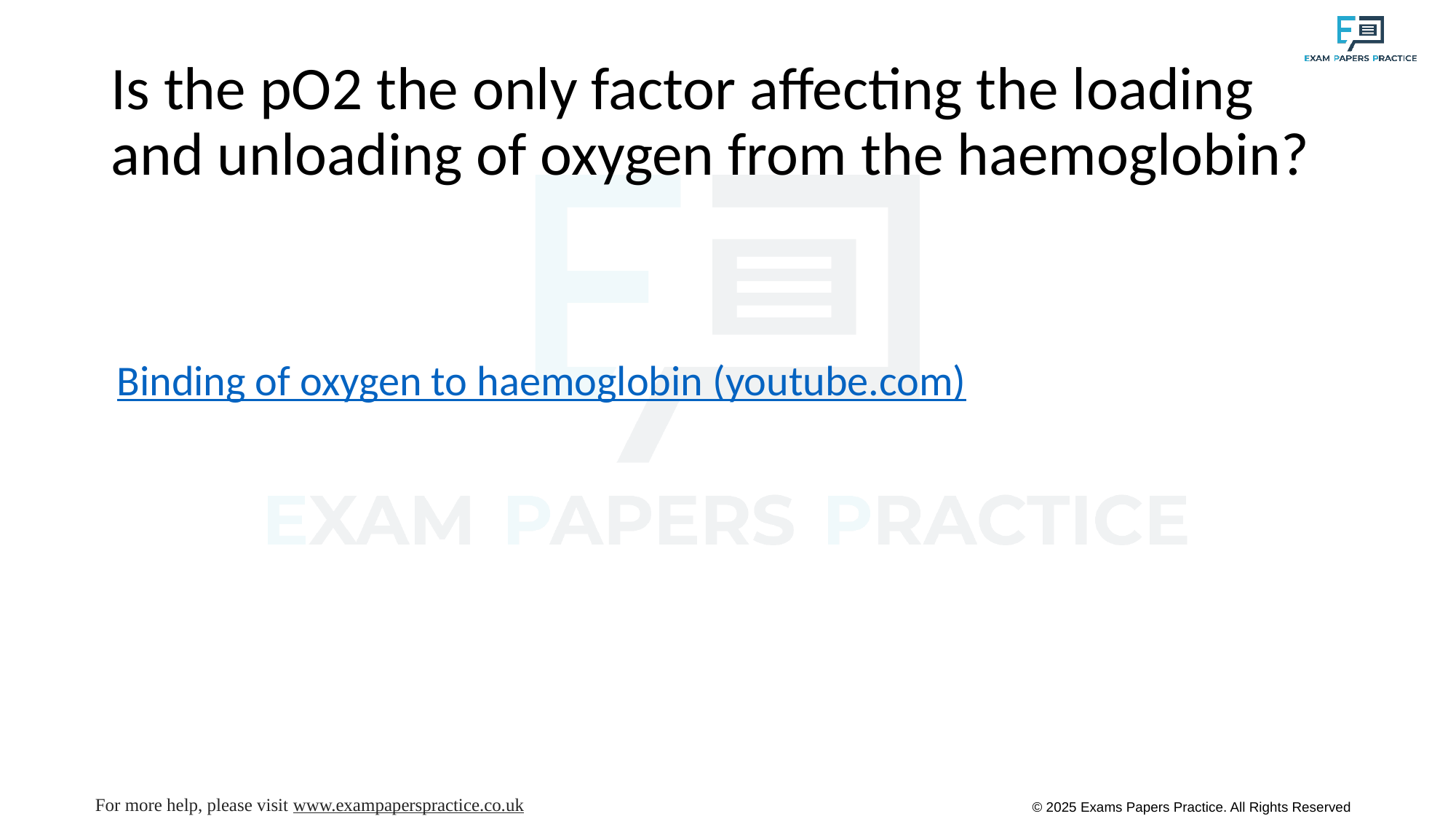

# Is the pO2 the only factor affecting the loading and unloading of oxygen from the haemoglobin?
Binding of oxygen to haemoglobin (youtube.com)